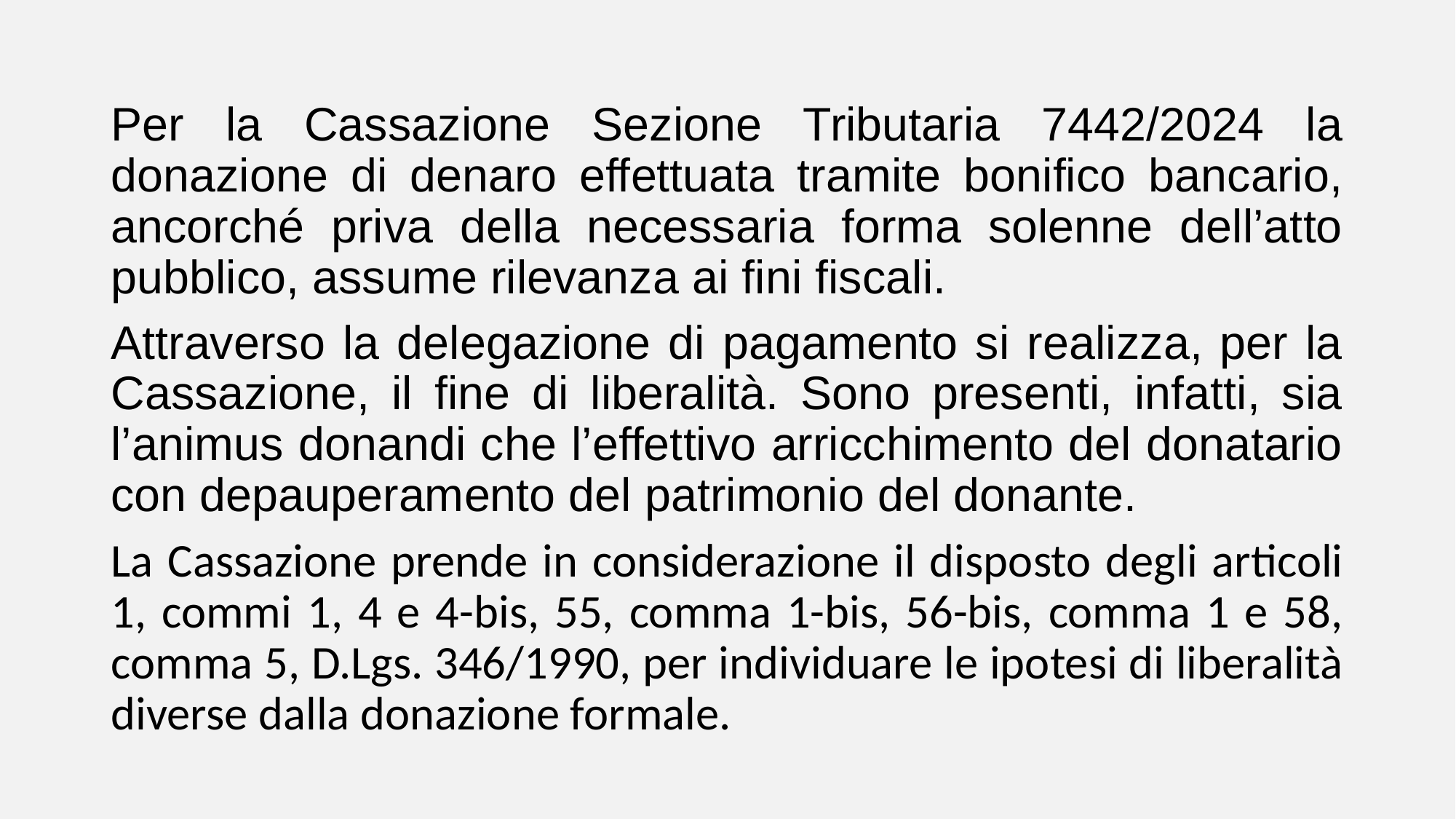

Per la Cassazione Sezione Tributaria 7442/2024 la donazione di denaro effettuata tramite bonifico bancario, ancorché priva della necessaria forma solenne dell’atto pubblico, assume rilevanza ai fini fiscali.
Attraverso la delegazione di pagamento si realizza, per la Cassazione, il fine di liberalità. Sono presenti, infatti, sia l’animus donandi che l’effettivo arricchimento del donatario con depauperamento del patrimonio del donante.
La Cassazione prende in considerazione il disposto degli articoli 1, commi 1, 4 e 4-bis, 55, comma 1-bis, 56-bis, comma 1 e 58, comma 5, D.Lgs. 346/1990, per individuare le ipotesi di liberalità diverse dalla donazione formale.